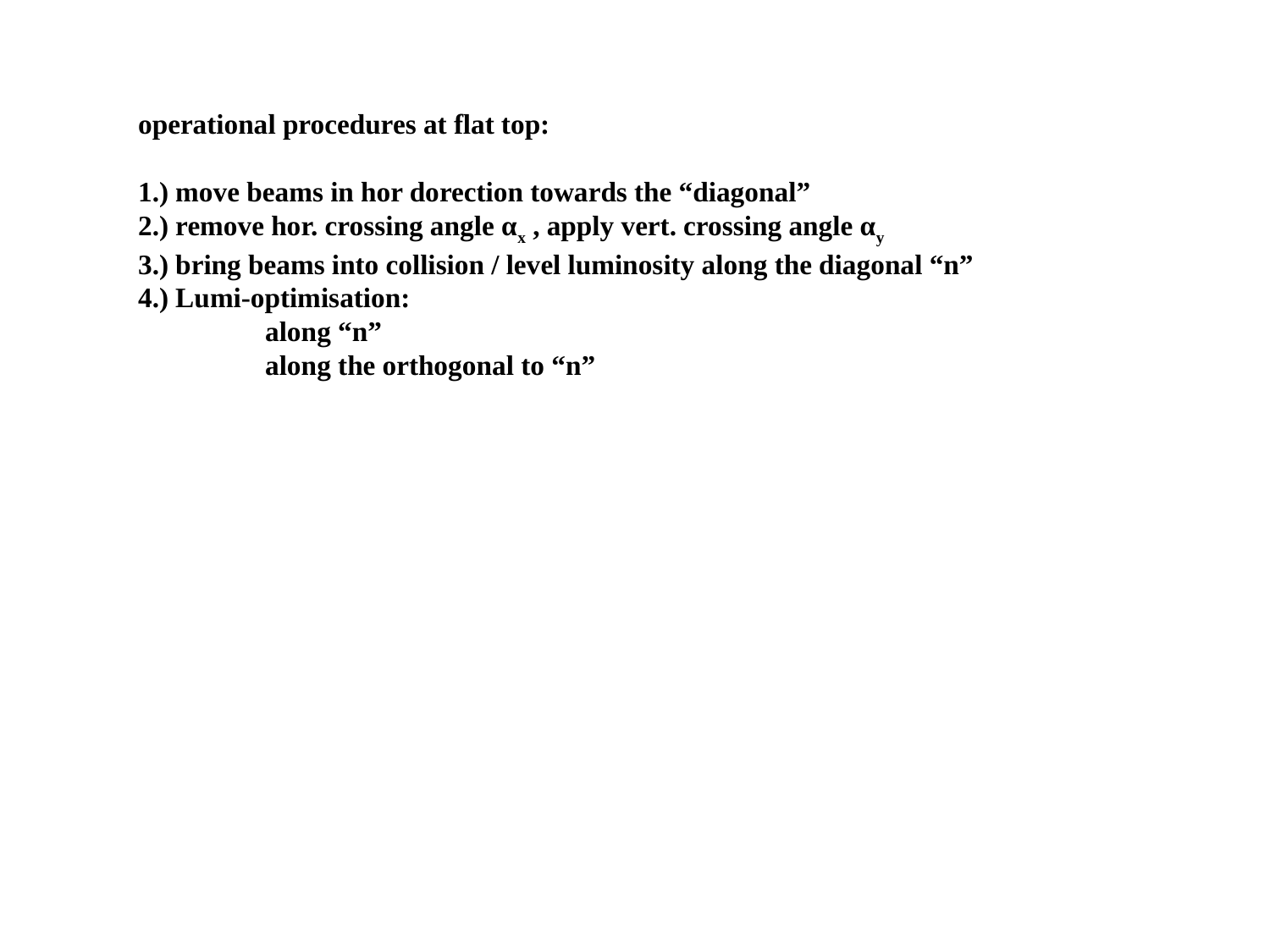

operational procedures at flat top:

1.) move beams in hor dorection towards the “diagonal”
2.) remove hor. crossing angle αx , apply vert. crossing angle αy
3.) bring beams into collision / level luminosity along the diagonal “n”
4.) Lumi-optimisation:
	along “n”
	along the orthogonal to “n”